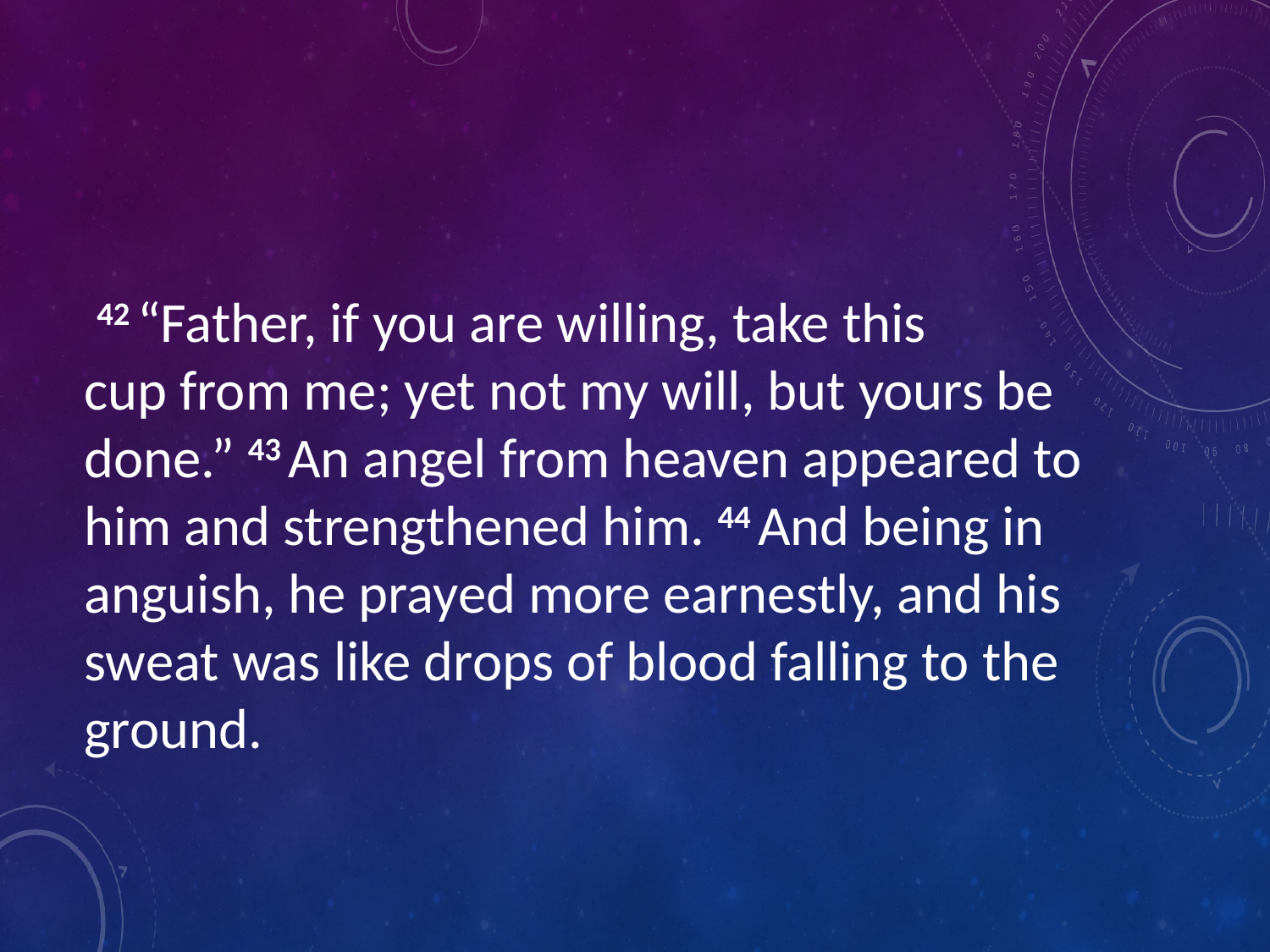

#
 42 “Father, if you are willing, take this cup from me; yet not my will, but yours be done.” 43 An angel from heaven appeared to him and strengthened him. 44 And being in anguish, he prayed more earnestly, and his sweat was like drops of blood falling to the ground.